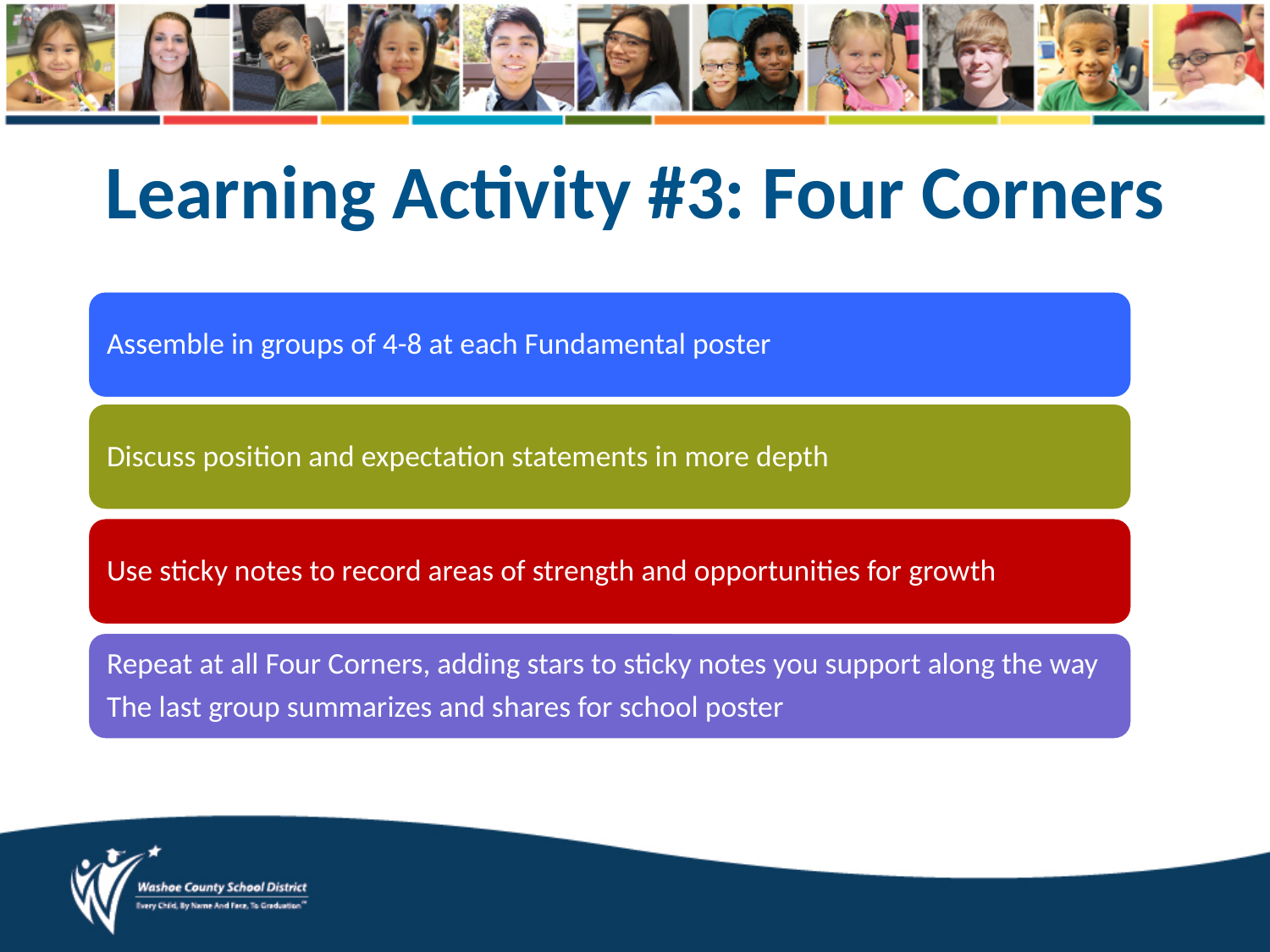

# Learning Activity #3: Four Corners
Assemble in groups of 4-8 at each Fundamental poster
Discuss position and expectation statements in more depth
Use sticky notes to record areas of strength and opportunities for growth
Repeat at all Four Corners, adding stars to sticky notes you support along the way
The last group summarizes and shares for school poster